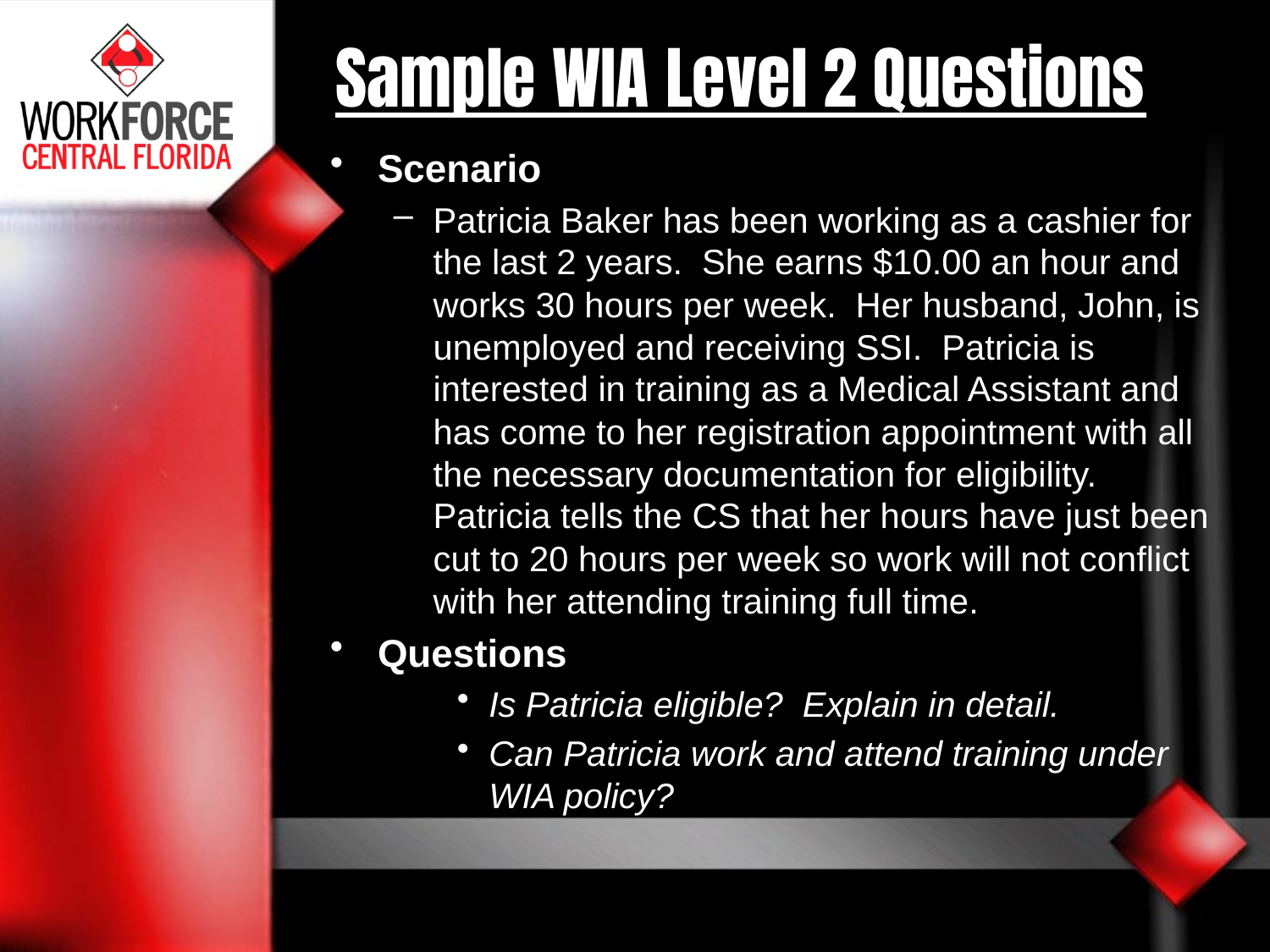

# Sample WIA Level 2 Questions
Scenario
Patricia Baker has been working as a cashier for the last 2 years.  She earns $10.00 an hour and works 30 hours per week.  Her husband, John, is unemployed and receiving SSI.  Patricia is interested in training as a Medical Assistant and has come to her registration appointment with all the necessary documentation for eligibility.  Patricia tells the CS that her hours have just been cut to 20 hours per week so work will not conflict with her attending training full time.
Questions
Is Patricia eligible?  Explain in detail.
Can Patricia work and attend training under WIA policy?